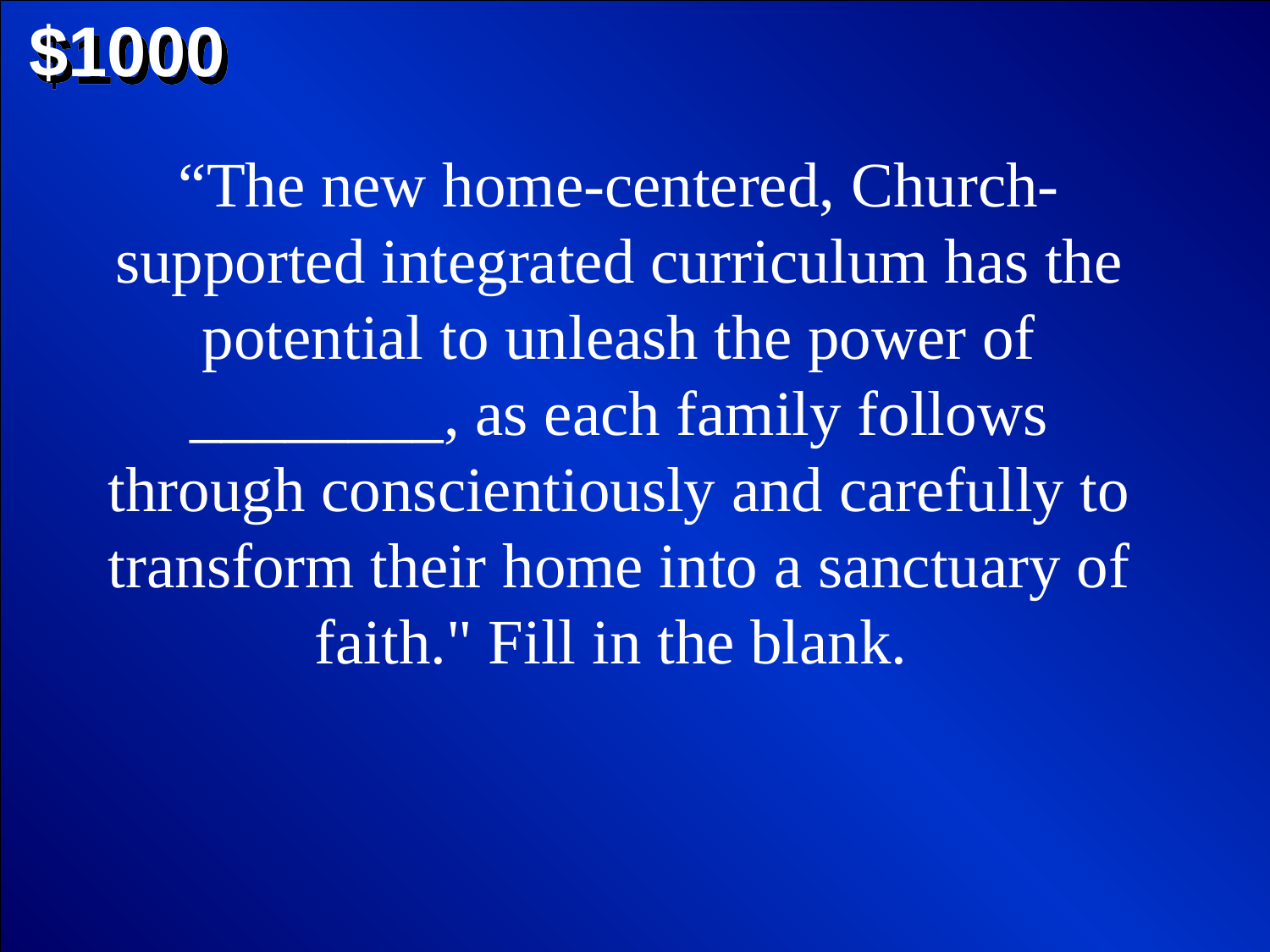

$1000
“The new home-centered, Church-supported integrated curriculum has the potential to unleash the power of ________, as each family follows through conscientiously and carefully to transform their home into a sanctuary of faith." Fill in the blank.